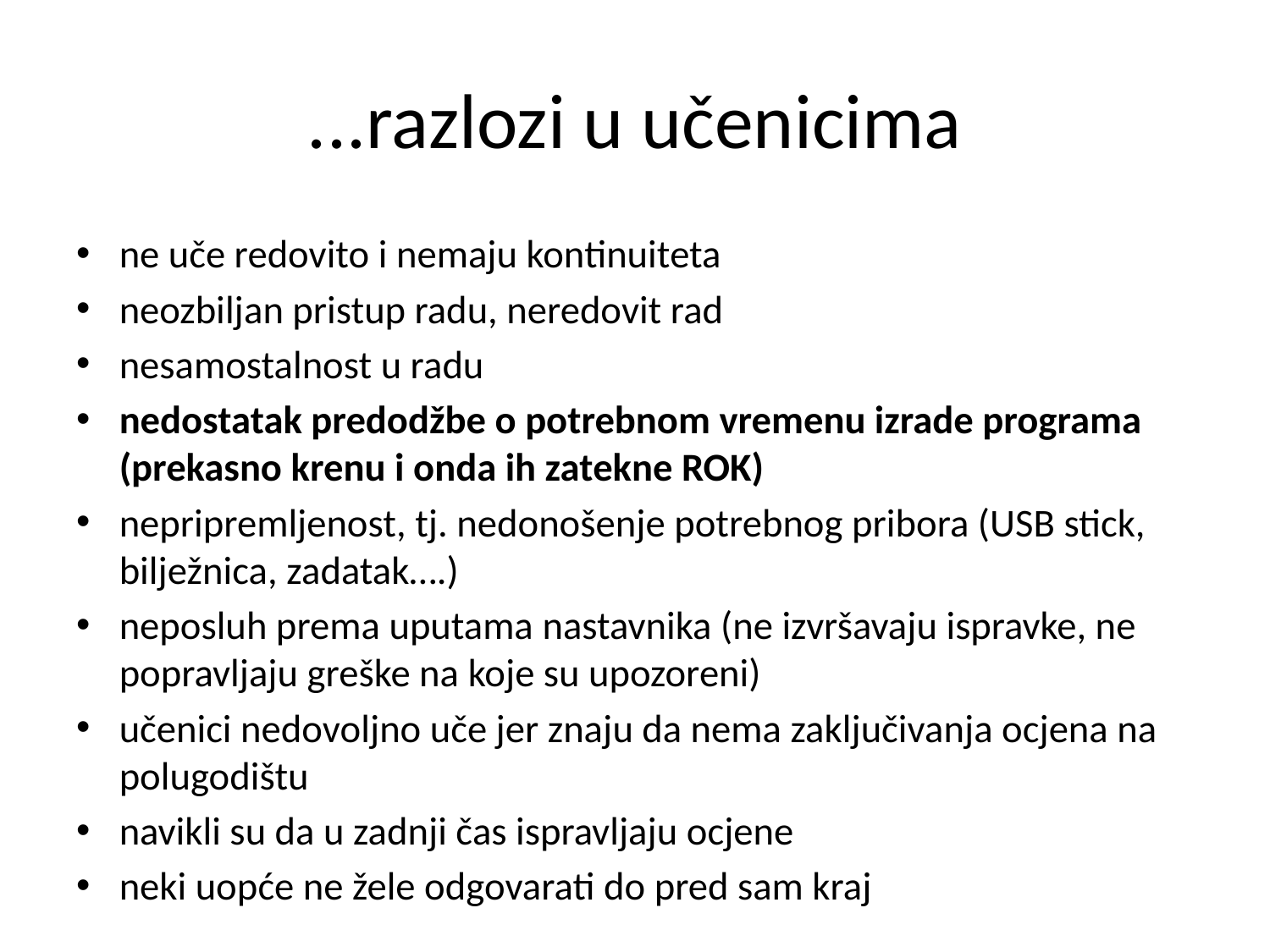

# ...razlozi u učenicima
ne uče redovito i nemaju kontinuiteta
neozbiljan pristup radu, neredovit rad
nesamostalnost u radu
nedostatak predodžbe o potrebnom vremenu izrade programa (prekasno krenu i onda ih zatekne ROK)
nepripremljenost, tj. nedonošenje potrebnog pribora (USB stick, bilježnica, zadatak….)
neposluh prema uputama nastavnika (ne izvršavaju ispravke, ne popravljaju greške na koje su upozoreni)
učenici nedovoljno uče jer znaju da nema zaključivanja ocjena na polugodištu
navikli su da u zadnji čas ispravljaju ocjene
neki uopće ne žele odgovarati do pred sam kraj